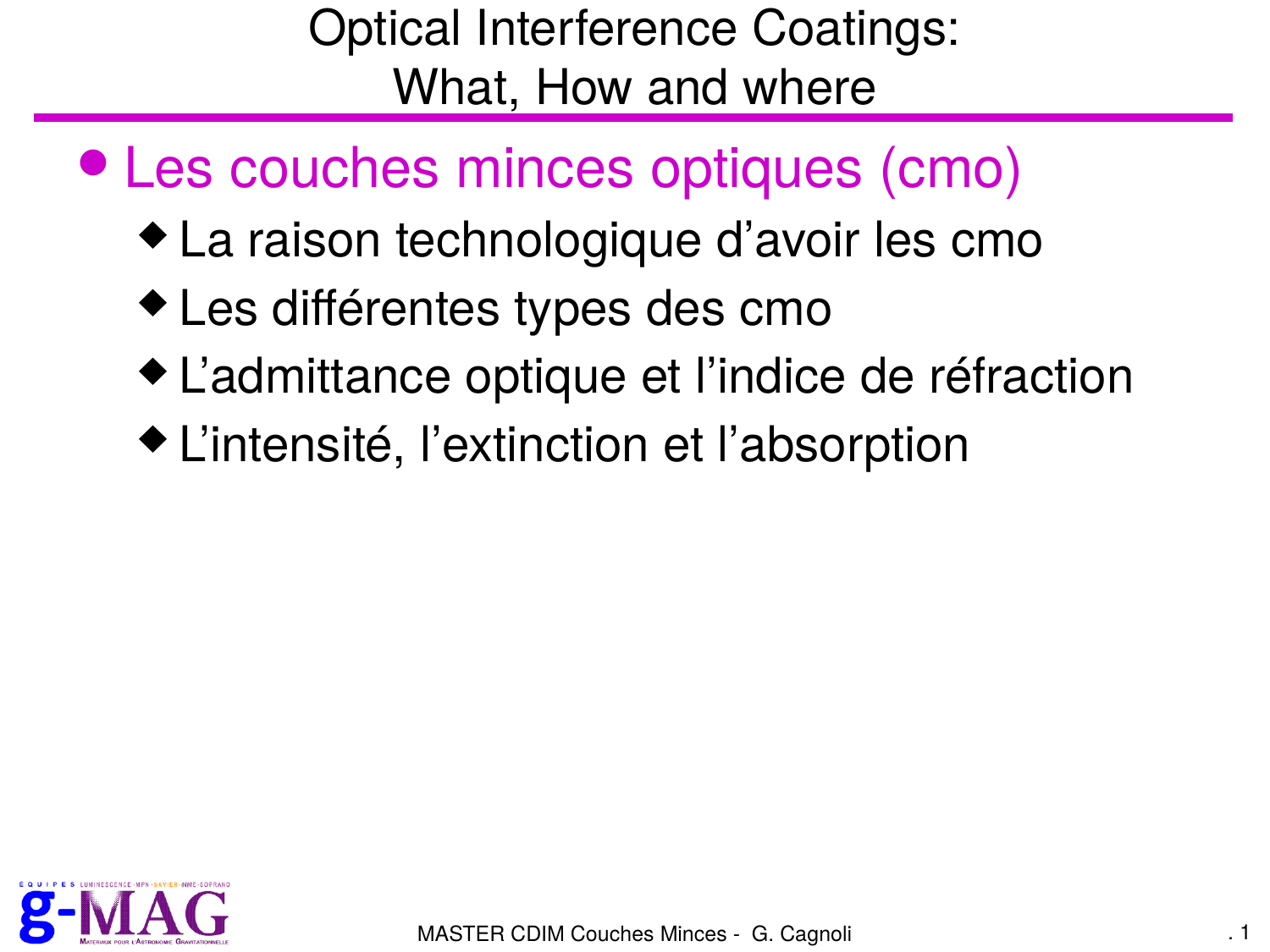

# Optical Interference Coatings: What, How and where
Les couches minces optiques (cmo)
La raison technologique d’avoir les cmo
Les différentes types des cmo
L’admittance optique et l’indice de réfraction
L’intensité, l’extinction et l’absorption